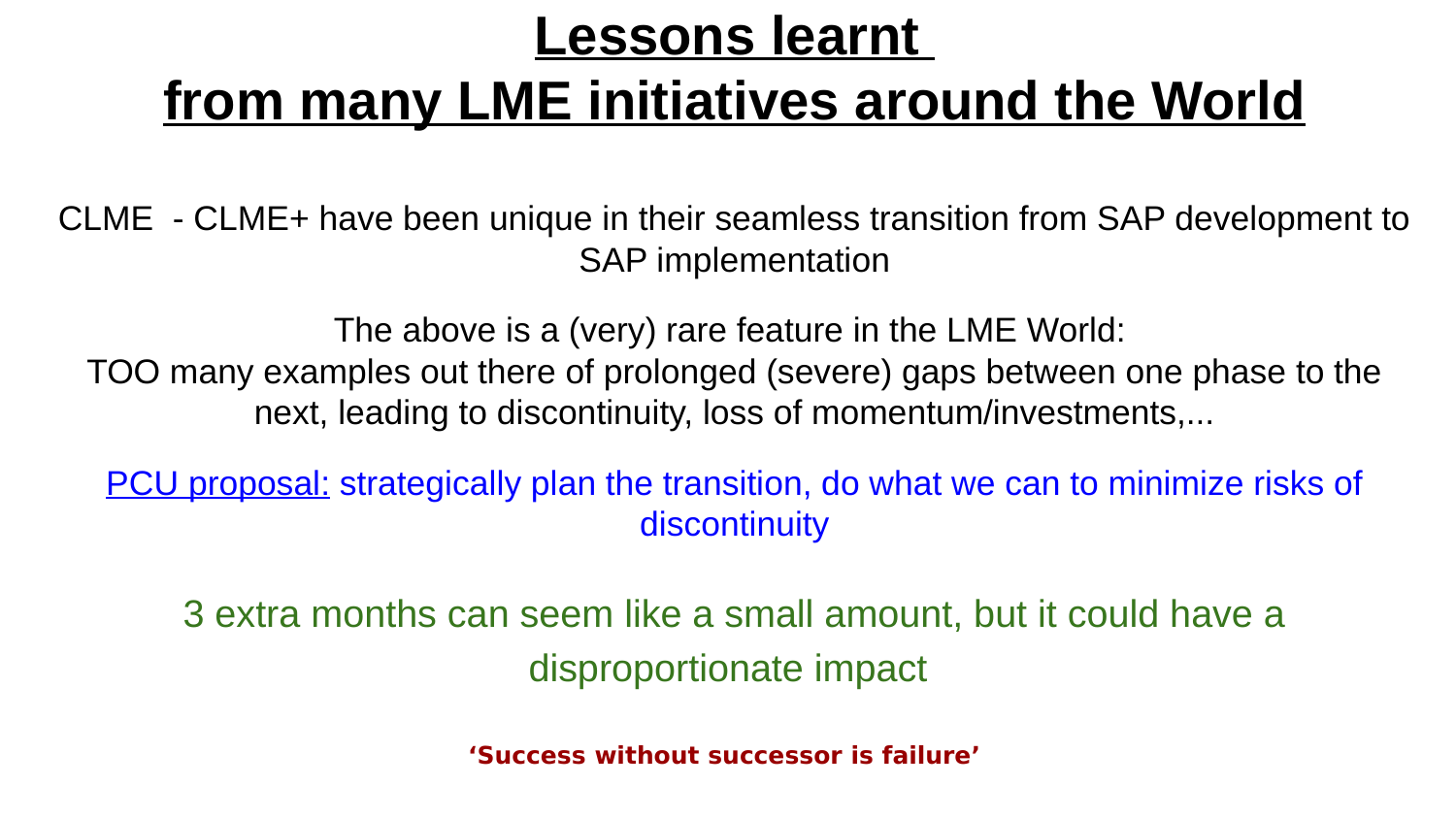

Lessons learnt
from many LME initiatives around the World

CLME  - CLME+ have been unique in their seamless transition from SAP development to SAP implementation

The above is a (very) rare feature in the LME World:
TOO many examples out there of prolonged (severe) gaps between one phase to the next, leading to discontinuity, loss of momentum/investments,...

PCU proposal: strategically plan the transition, do what we can to minimize risks of discontinuity

3 extra months can seem like a small amount, but it could have a disproportionate impact

‘Success without successor is failure’